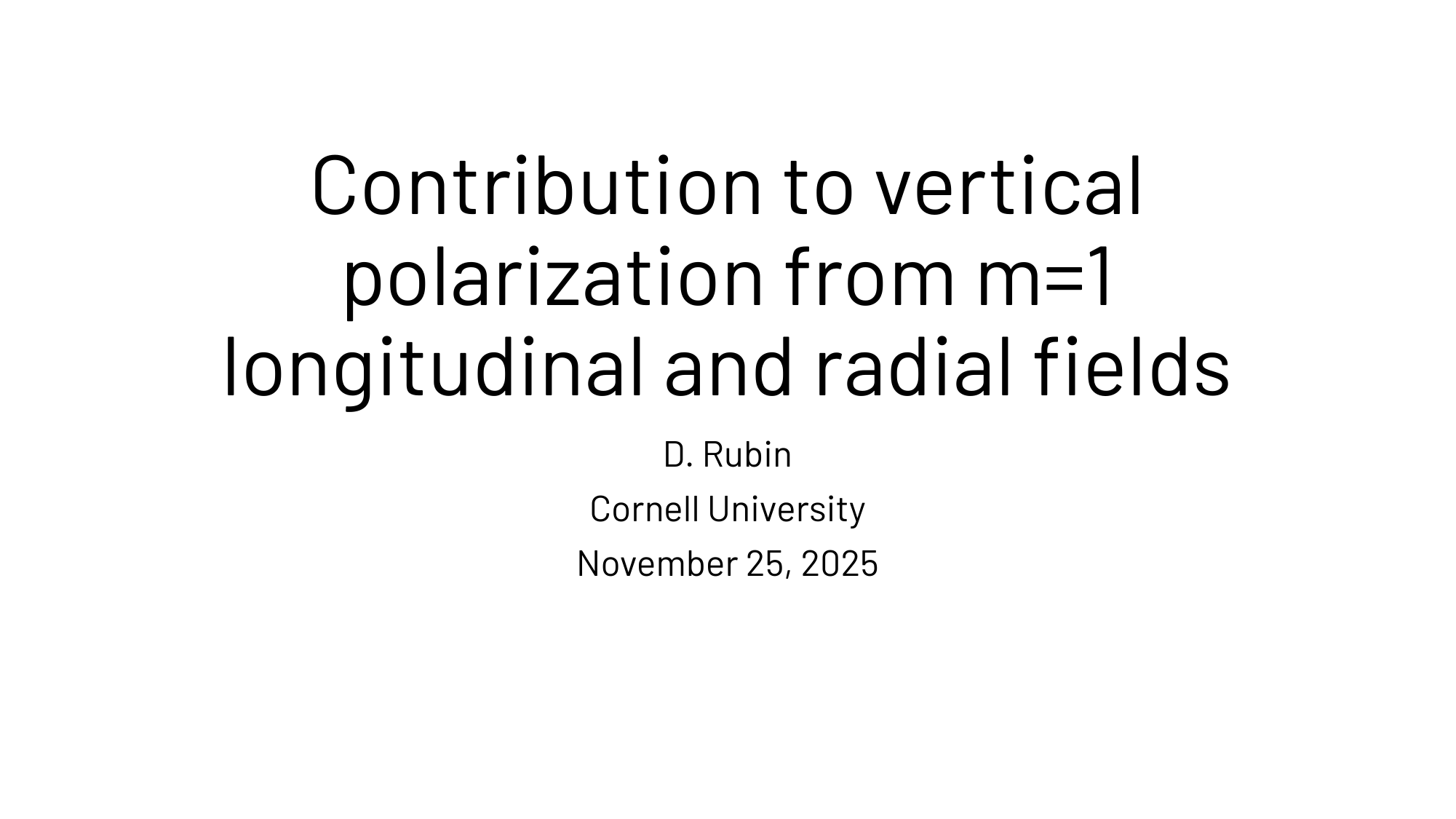

# Contribution to vertical polarization from m=1 longitudinal and radial fields
D. Rubin
Cornell University
November 25, 2025